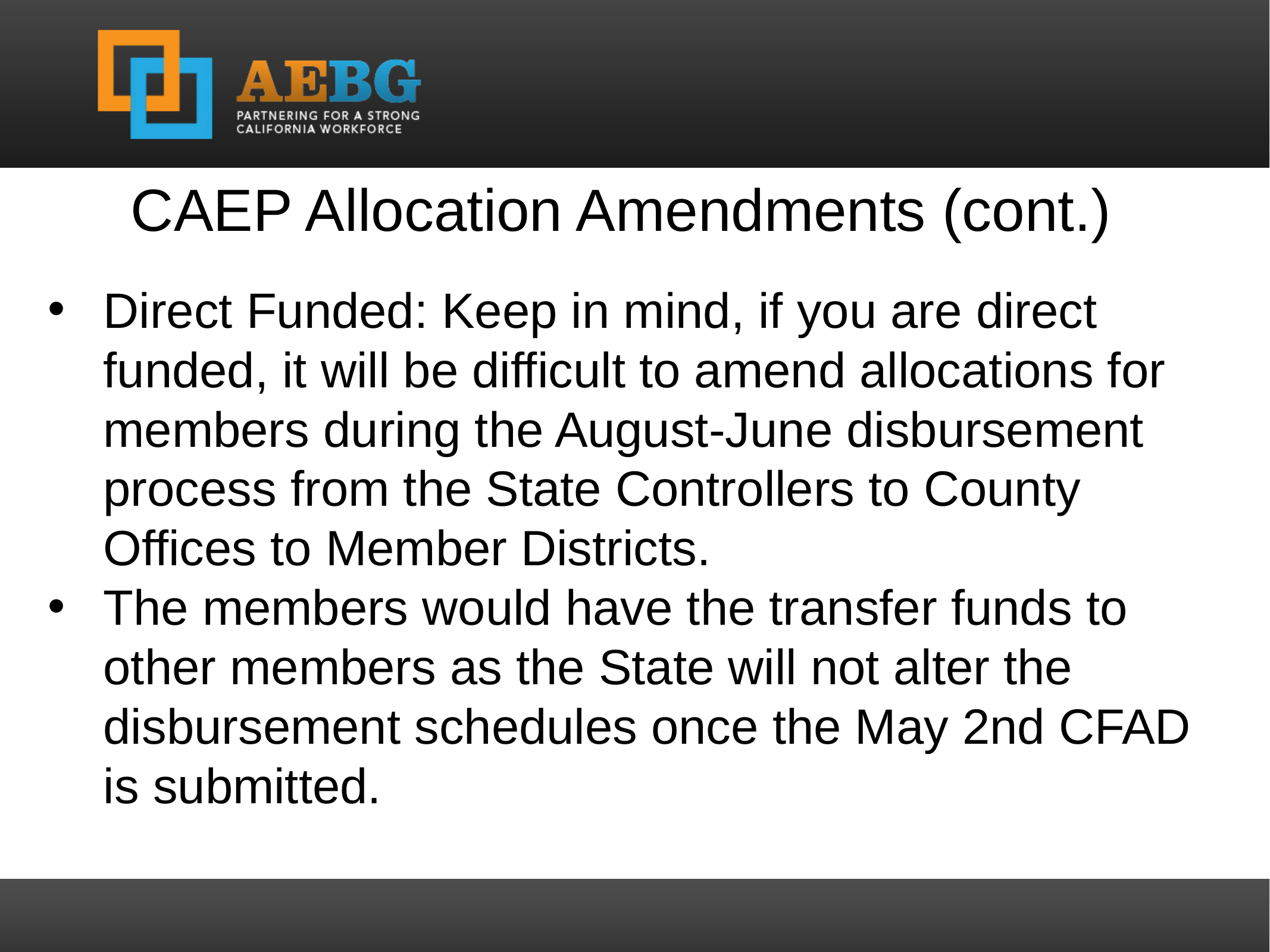

CAEP Allocation Amendments (cont.)
Direct Funded: Keep in mind, if you are direct funded, it will be difficult to amend allocations for members during the August-June disbursement process from the State Controllers to County Offices to Member Districts.
The members would have the transfer funds to other members as the State will not alter the disbursement schedules once the May 2nd CFAD is submitted.